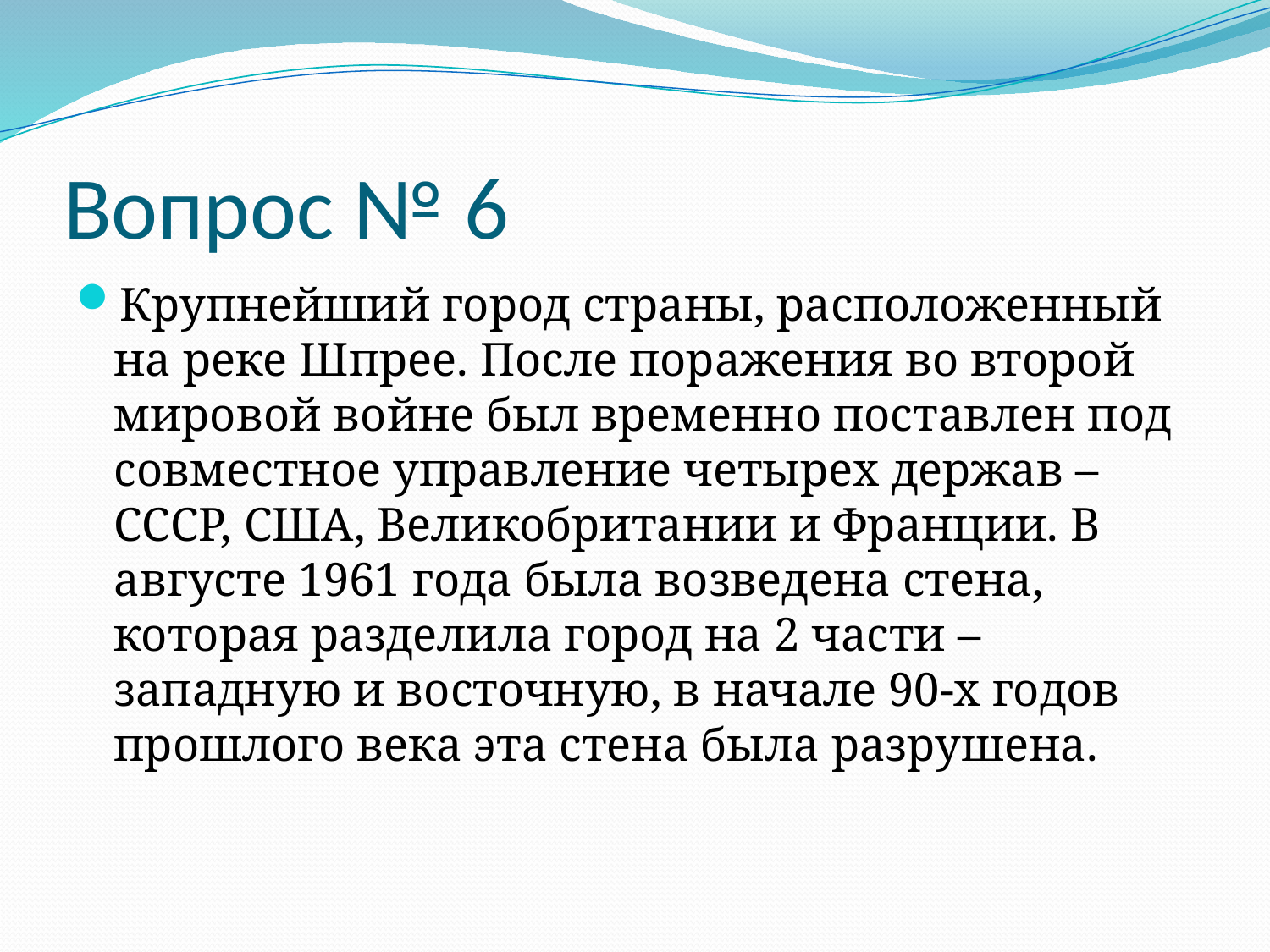

# Вопрос № 6
Крупнейший город страны, расположенный на реке Шпрее. После поражения во второй мировой войне был временно поставлен под совместное управление четырех держав – СССР, США, Великобритании и Франции. В августе 1961 года была возведена стена, которая разделила город на 2 части – западную и восточную, в начале 90-х годов прошлого века эта стена была разрушена.